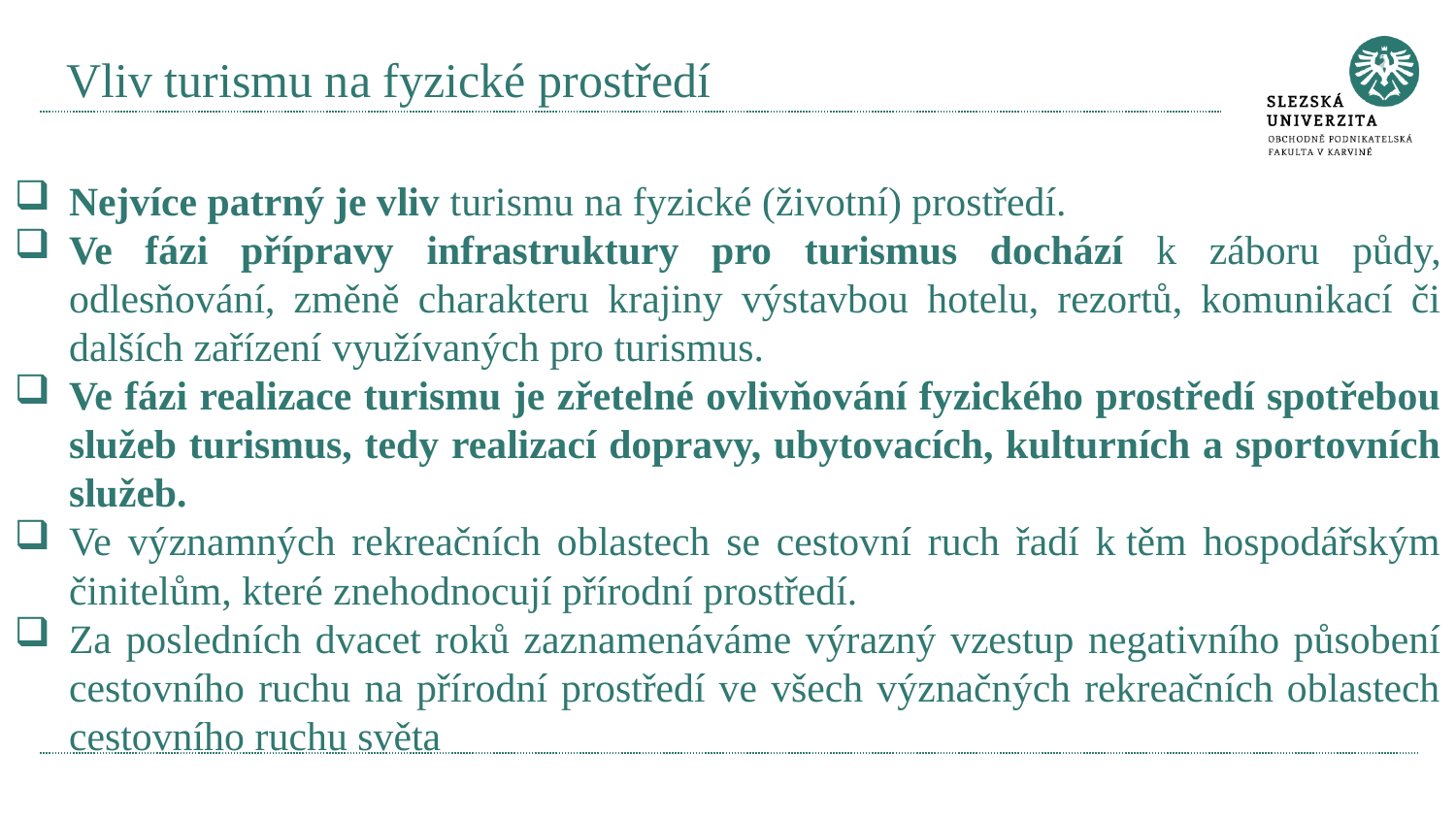

# Vliv turismu na fyzické prostředí
Nejvíce patrný je vliv turismu na fyzické (životní) prostředí.
Ve fázi přípravy infrastruktury pro turismus dochází k záboru půdy, odlesňování, změně charakteru krajiny výstavbou hotelu, rezortů, komunikací či dalších zařízení využívaných pro turismus.
Ve fázi realizace turismu je zřetelné ovlivňování fyzického prostředí spotřebou služeb turismus, tedy realizací dopravy, ubytovacích, kulturních a sportovních služeb.
Ve významných rekreačních oblastech se cestovní ruch řadí k těm hospodářským činitelům, které znehodnocují přírodní prostředí.
Za posledních dvacet roků zaznamenáváme výrazný vzestup negativního působení cestovního ruchu na přírodní prostředí ve všech význačných rekreačních oblastech cestovního ruchu světa